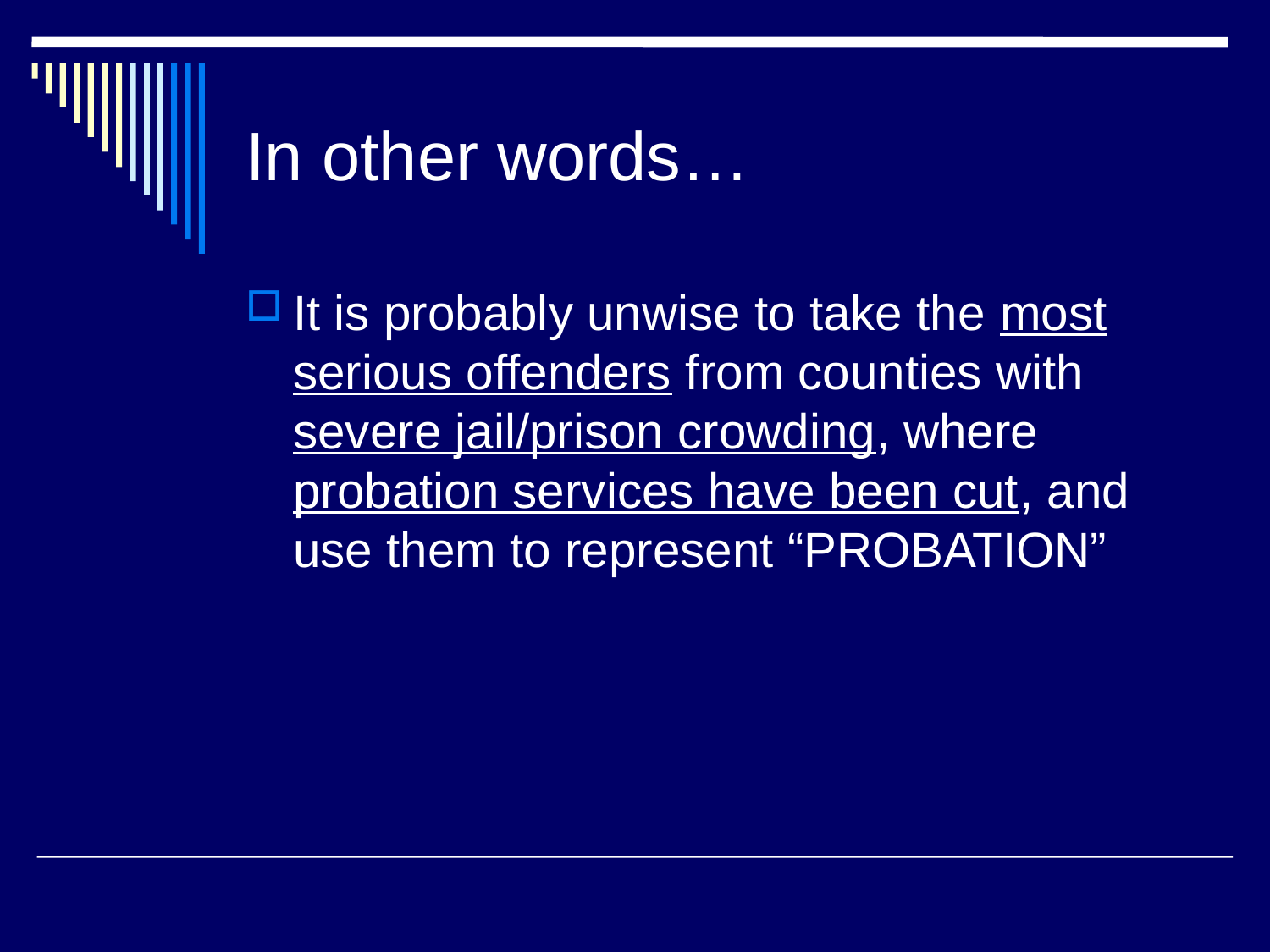

# In other words…
It is probably unwise to take the most serious offenders from counties with severe jail/prison crowding, where probation services have been cut, and use them to represent “PROBATION”